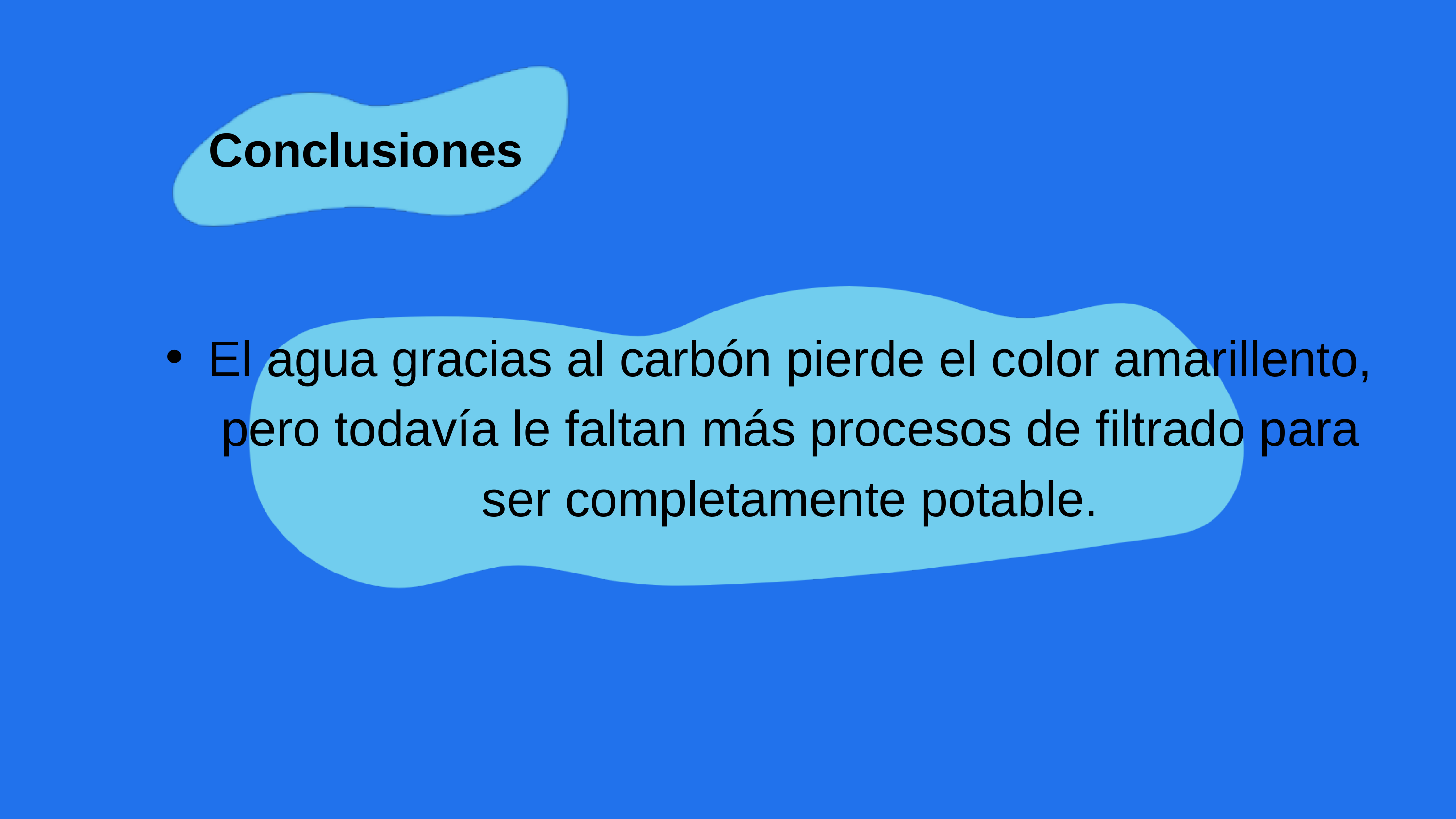

Conclusiones

El agua gracias al carbón pierde el color amarillento, pero todavía le faltan más procesos de filtrado para ser completamente potable.